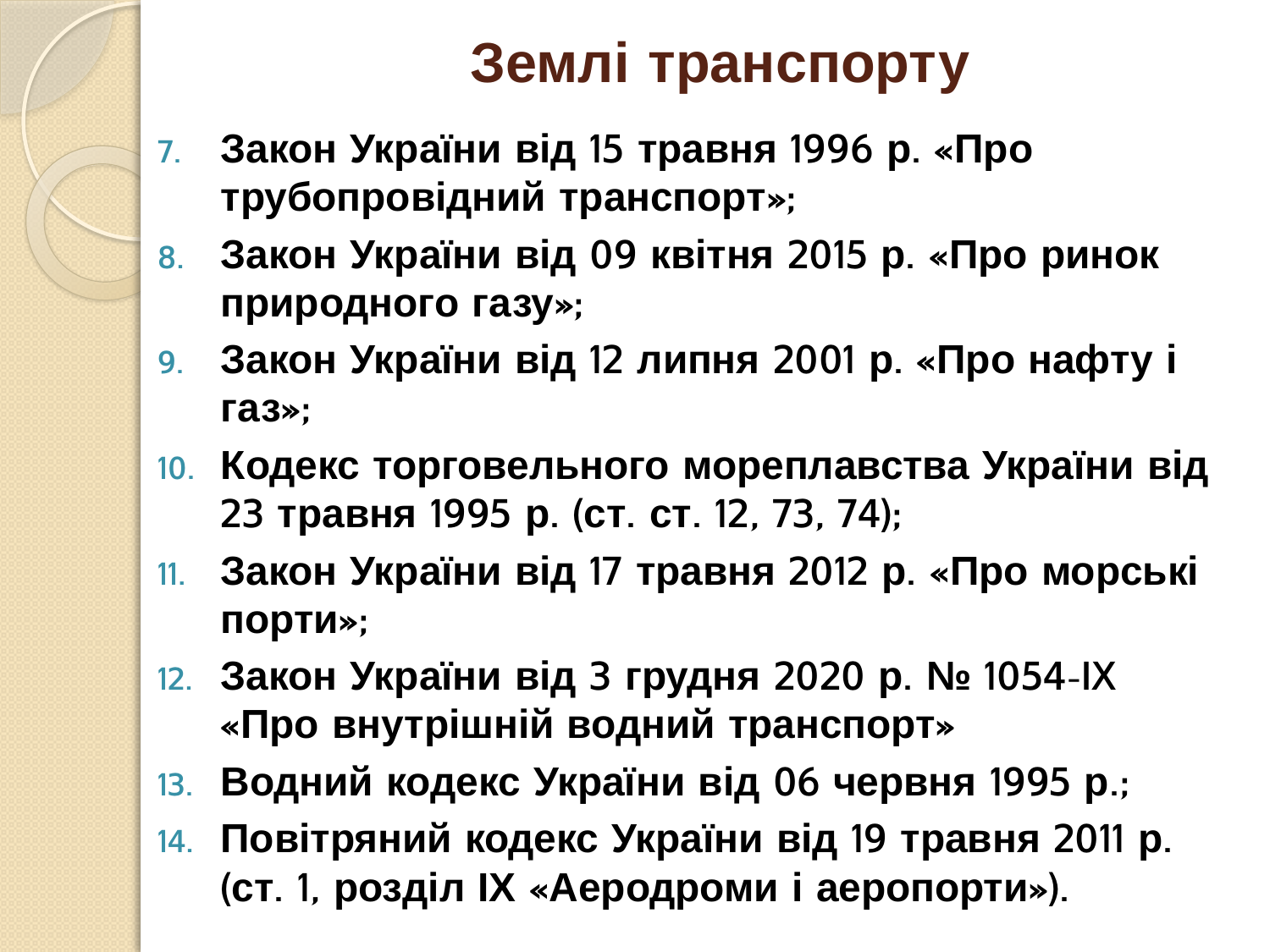

# Землі транспорту
Закон України від 15 травня 1996 р. «Про трубопровідний транспорт»;
Закон України від 09 квітня 2015 р. «Про ринок природного газу»;
Закон України від 12 липня 2001 р. «Про нафту і газ»;
Кодекс торговельного мореплавства України від 23 травня 1995 р. (ст. ст. 12, 73, 74);
Закон України від 17 травня 2012 р. «Про морські порти»;
Закон України від 3 грудня 2020 р. № 1054-IX «Про внутрішній водний транспорт»
Водний кодекс України від 06 червня 1995 р.;
Повітряний кодекс України від 19 травня 2011 р. (ст. 1, розділ ІХ «Аеродроми і аеропорти»).